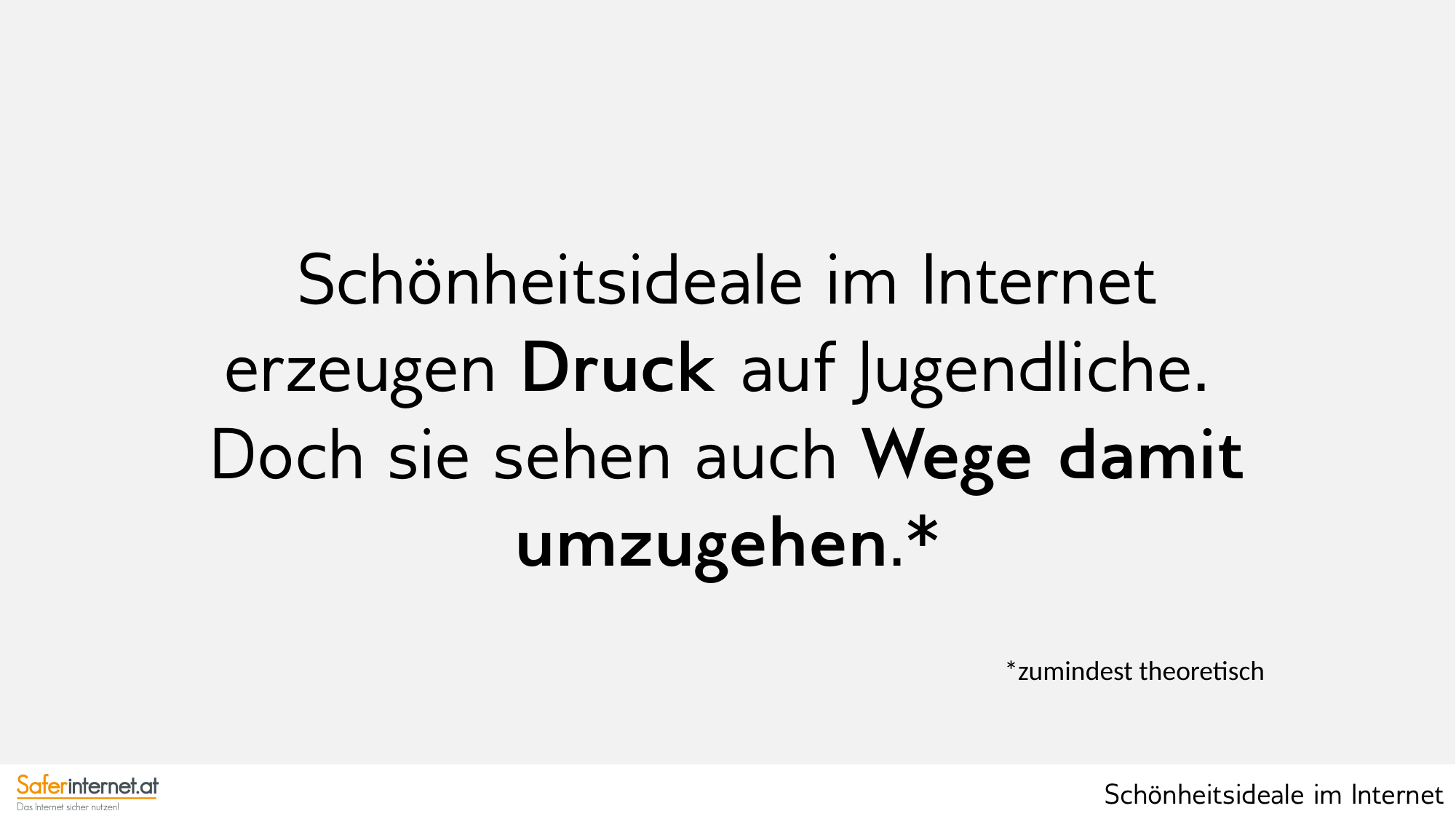

Schönheitsideale im Internet erzeugen Druck auf Jugendliche.
Doch sie sehen auch Wege damit umzugehen.*
*zumindest theoretisch
Schönheitsideale im Internet